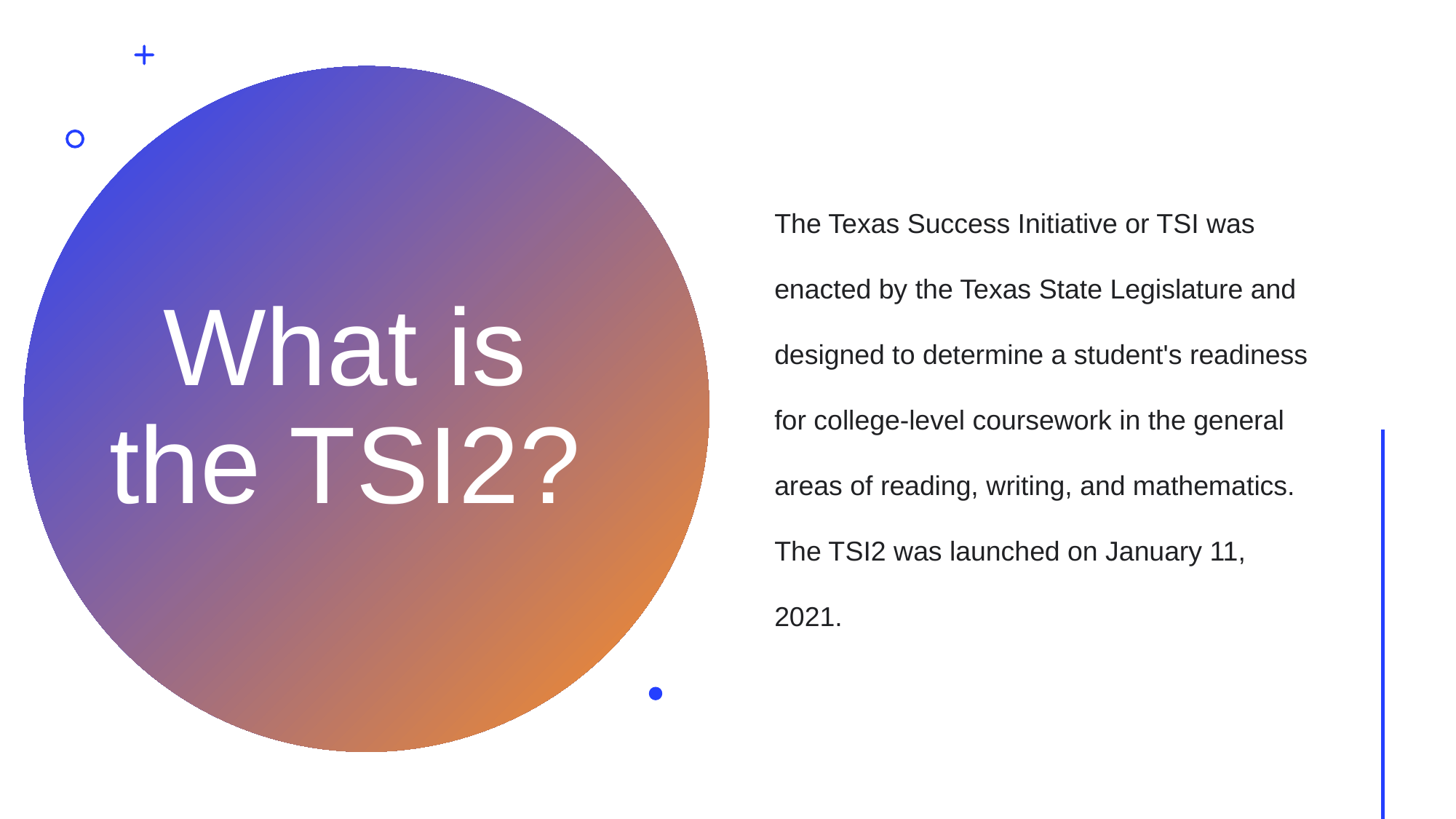

The Texas Success Initiative or TSI was enacted by the Texas State Legislature and designed to determine a student's readiness for college-level coursework in the general areas of reading, writing, and mathematics.  The TSI2 was launched on January 11, 2021.

# What is the TSI2?